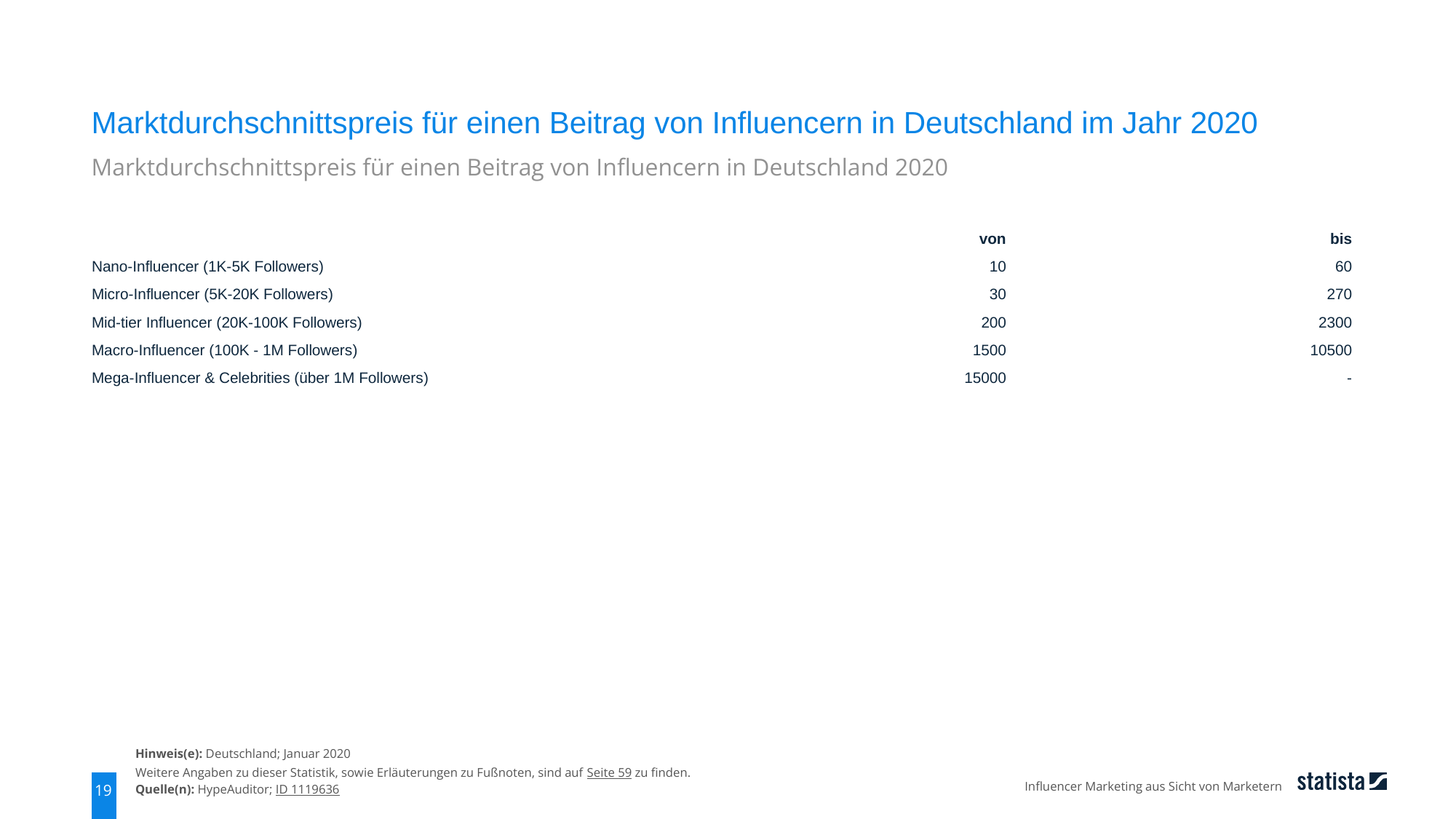

Marktdurchschnittspreis für einen Beitrag von Influencern in Deutschland im Jahr 2020
Marktdurchschnittspreis für einen Beitrag von Influencern in Deutschland 2020
|  | von | bis |
| --- | --- | --- |
| Nano-Influencer (1K-5K Followers) | 10 | 60 |
| Micro-Influencer (5K-20K Followers) | 30 | 270 |
| Mid-tier Influencer (20K-100K Followers) | 200 | 2300 |
| Macro-Influencer (100K - 1M Followers) | 1500 | 10500 |
| Mega-Influencer & Celebrities (über 1M Followers) | 15000 | - |
Hinweis(e): Deutschland; Januar 2020
Weitere Angaben zu dieser Statistik, sowie Erläuterungen zu Fußnoten, sind auf Seite 59 zu finden.
Quelle(n): HypeAuditor; ID 1119636
Influencer Marketing aus Sicht von Marketern

19